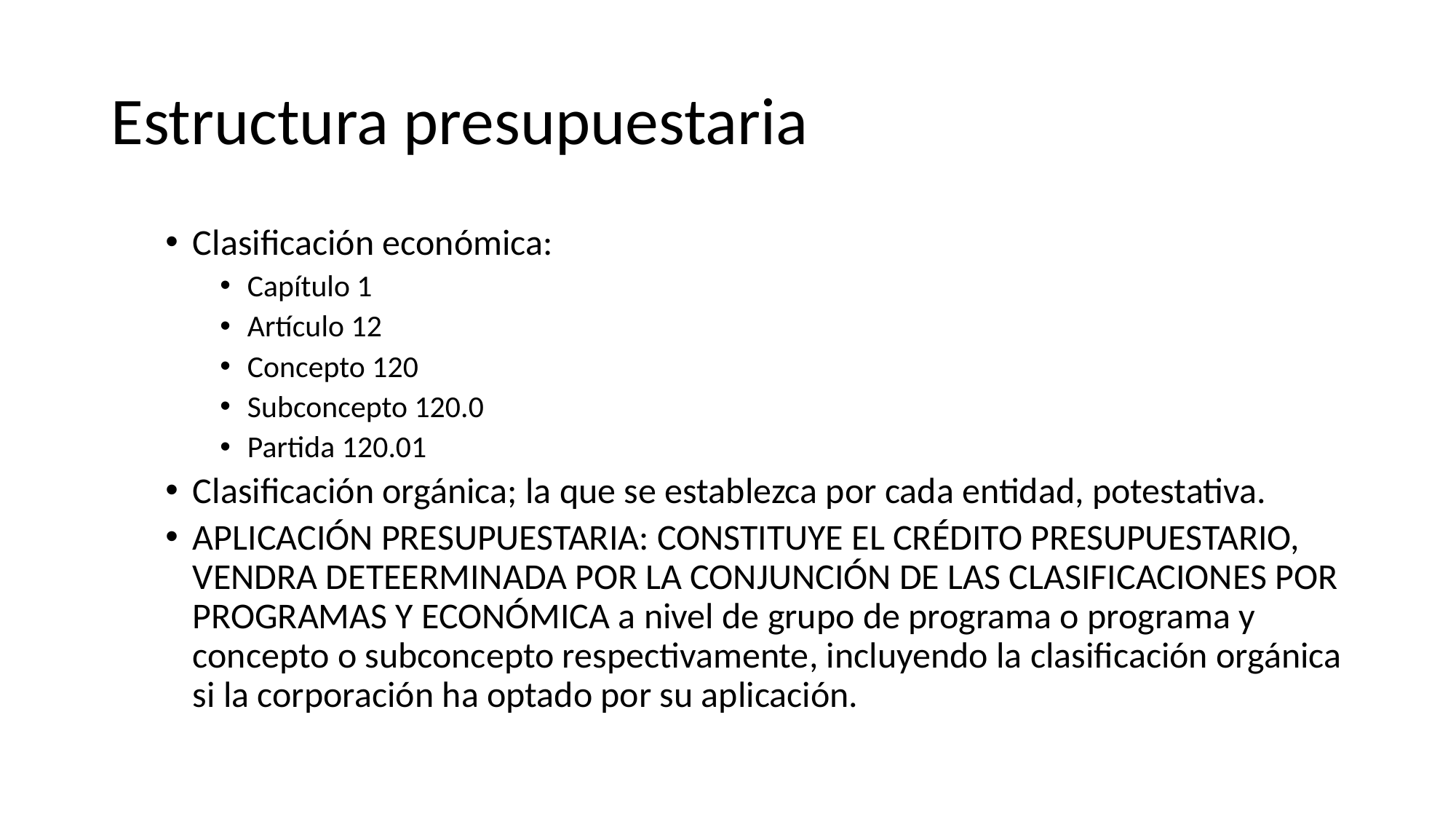

# Estructura presupuestaria
Clasificación económica:
Capítulo 1
Artículo 12
Concepto 120
Subconcepto 120.0
Partida 120.01
Clasificación orgánica; la que se establezca por cada entidad, potestativa.
APLICACIÓN PRESUPUESTARIA: CONSTITUYE EL CRÉDITO PRESUPUESTARIO, VENDRA DETEERMINADA POR LA CONJUNCIÓN DE LAS CLASIFICACIONES POR PROGRAMAS Y ECONÓMICA a nivel de grupo de programa o programa y concepto o subconcepto respectivamente, incluyendo la clasificación orgánica si la corporación ha optado por su aplicación.